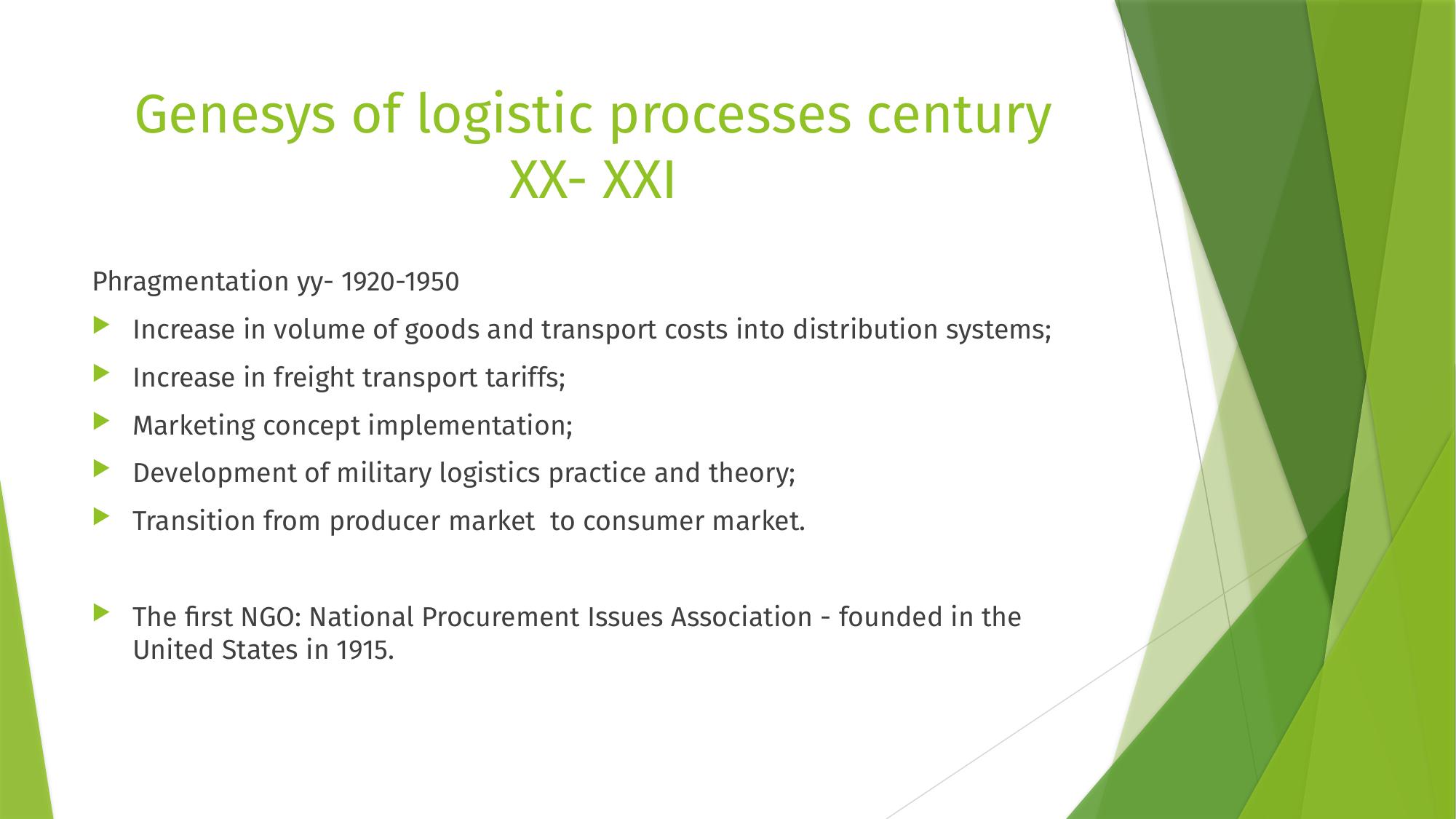

# Genesys of logistic processes century XX- XXI
Phragmentation yy- 1920-1950
Increase in volume of goods and transport costs into distribution systems;
Increase in freight transport tariffs;
Marketing concept implementation;
Development of military logistics practice and theory;
Transition from producer market  to consumer market.

The first NGO: National Procurement Issues Association - founded in the United States in 1915.